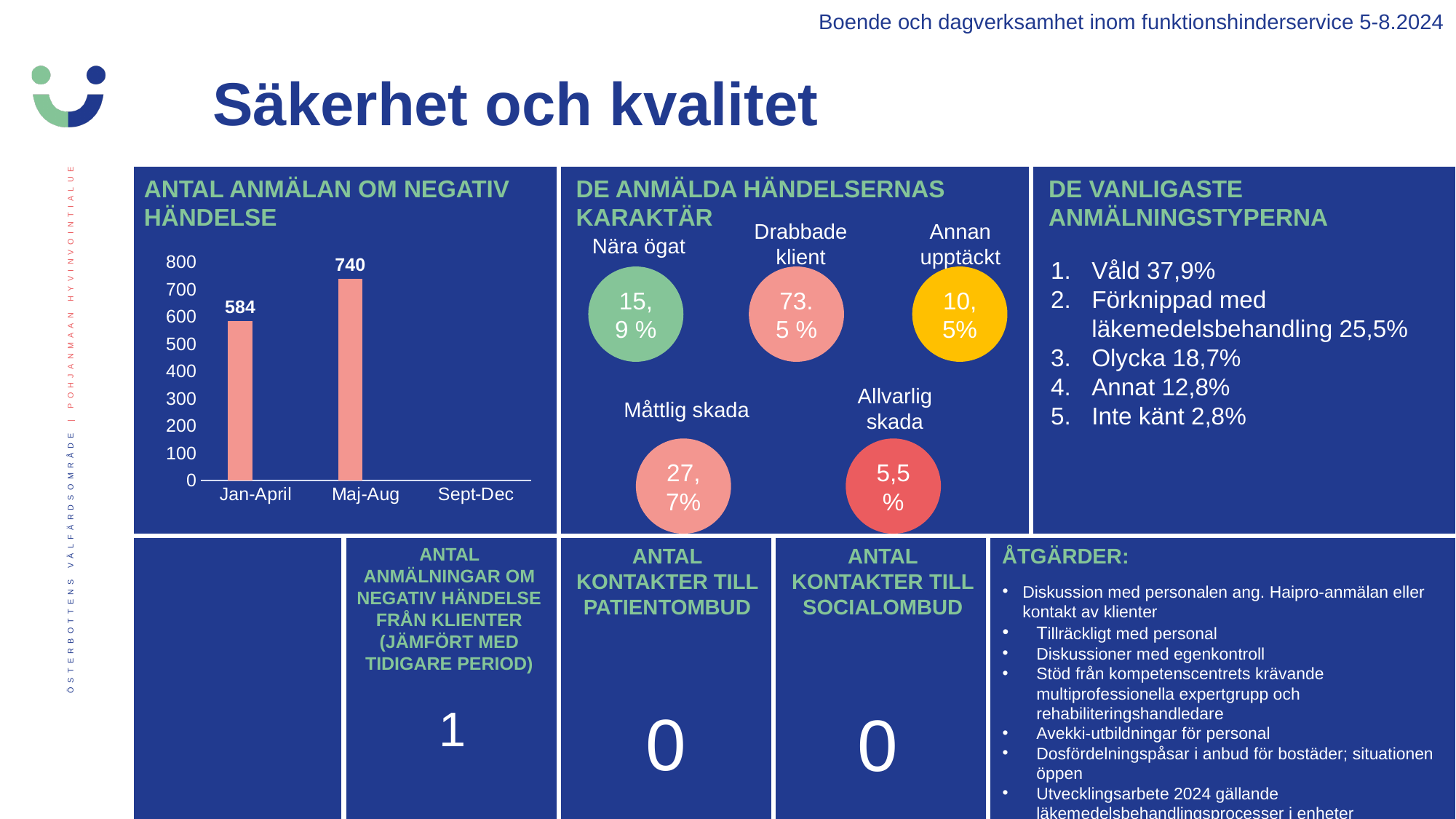

Boende och dagverksamhet inom funktionshinderservice 5-8.2024
Säkerhet och kvalitet
ANTAL ANMÄLAN OM NEGATIV HÄNDELSE
DE ANMÄLDA HÄNDELSERNAS KARAKTÄR
DE VANLIGASTE ANMÄLNINGSTYPERNA
Drabbade klient
Annan upptäckt
Nära ögat

### Chart

| Category | 2024 | 2025 |
|---|---|---|
| Jan-April | 584.0 | None |
| Maj-Aug | 740.0 | None |
| Sept-Dec | None | None |
Våld 37,9%
Förknippad med läkemedelsbehandling 25,5%
Olycka 18,7%
Annat 12,8%
Inte känt 2,8%

15,9 %
73.5 %
10,5%
Allvarlig skada
Måttlig skada
27,7%
5,5%
ANTAL ANMÄLNINGAR OM NEGATIV HÄNDELSE FRÅN KLIENTER (JÄMFÖRT MED TIDIGARE PERIOD)
ANTAL KONTAKTER TILL PATIENTOMBUD
ANTAL KONTAKTER TILL SOCIALOMBUD
ÅTGÄRDER:
Diskussion med personalen ang. Haipro-anmälan eller kontakt av klienter
Tillräckligt med personal
Diskussioner med egenkontroll
Stöd från kompetenscentrets krävande multiprofessionella expertgrupp och  rehabiliteringshandledare
Avekki-utbildningar för personal
Dosfördelningspåsar i anbud för bostäder; situationen öppen
Utvecklingsarbete 2024 gällande läkemedelsbehandlingsprocesser i enheter
1
0
0